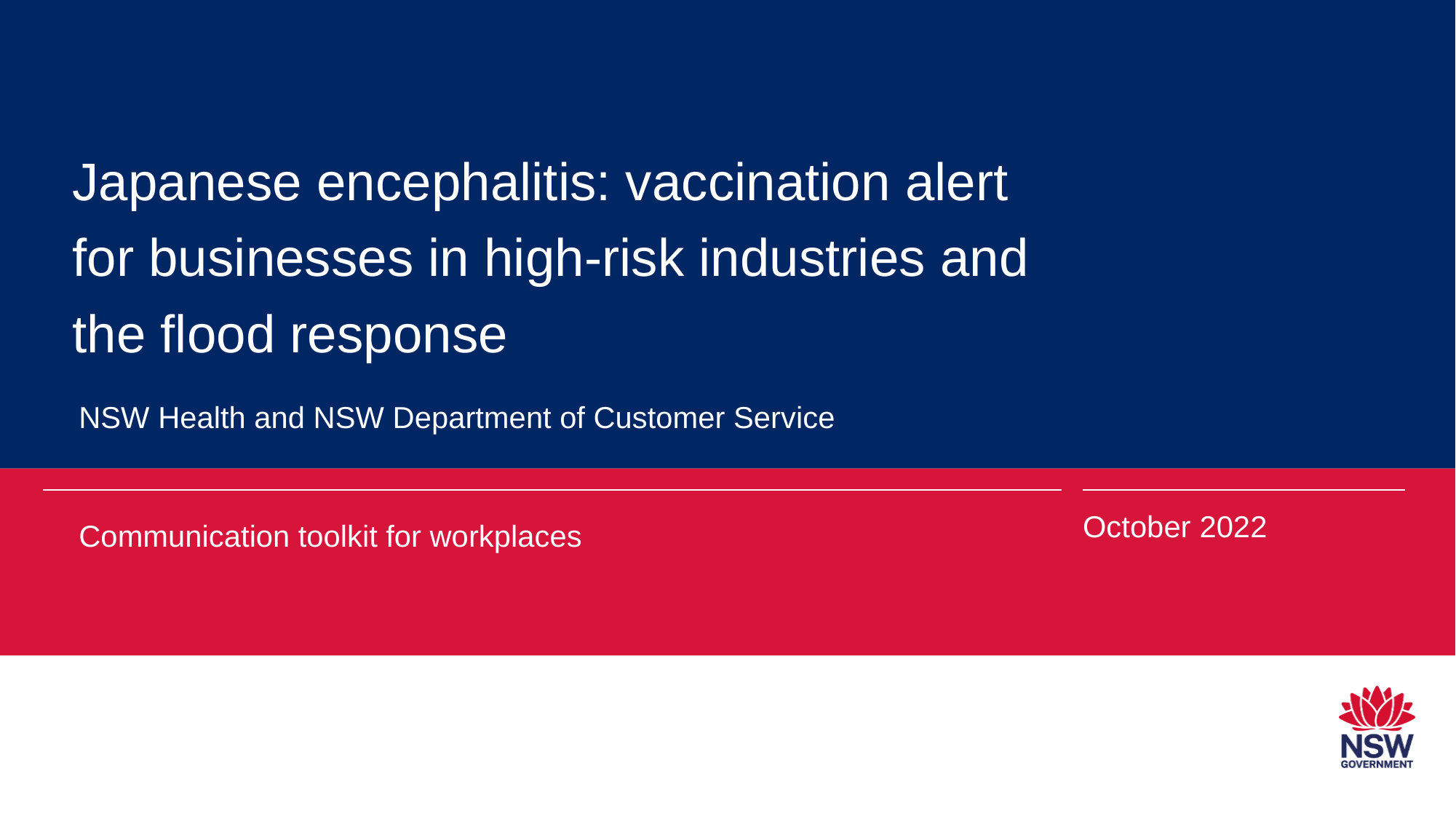

Japanese encephalitis: vaccination alert
for businesses in high-risk industries and
the flood response
NSW Health and NSW Department of Customer Service
October 2022
Communication toolkit for workplaces